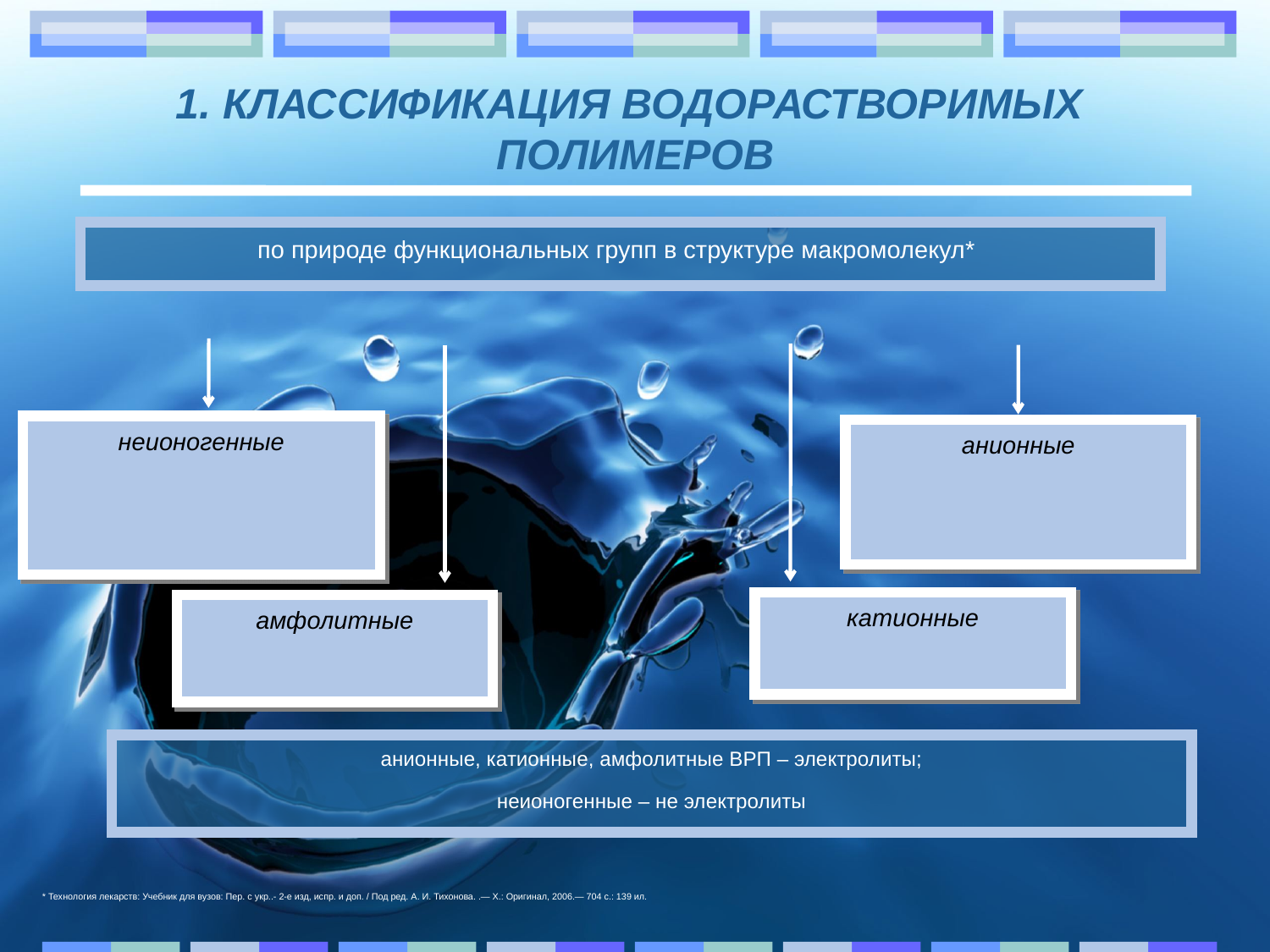

# 1. КЛАССИФИКАЦИЯ ВОДОРАСТВОРИМЫХ ПОЛИМЕРОВ

по природе функциональных групп в структуре макромолекул*
неионогенные
анионные
катионные
амфолитные
анионные, катионные, амфолитные ВРП – электролиты;
неионогенные – не электролиты
* Технология лекарств: Учебник для вузов: Пер. с укр..- 2-е изд, испр. и доп. / Под ред. А. И. Тихонова. .— Х.: Оригинал, 2006.— 704 с.: 139 ил.